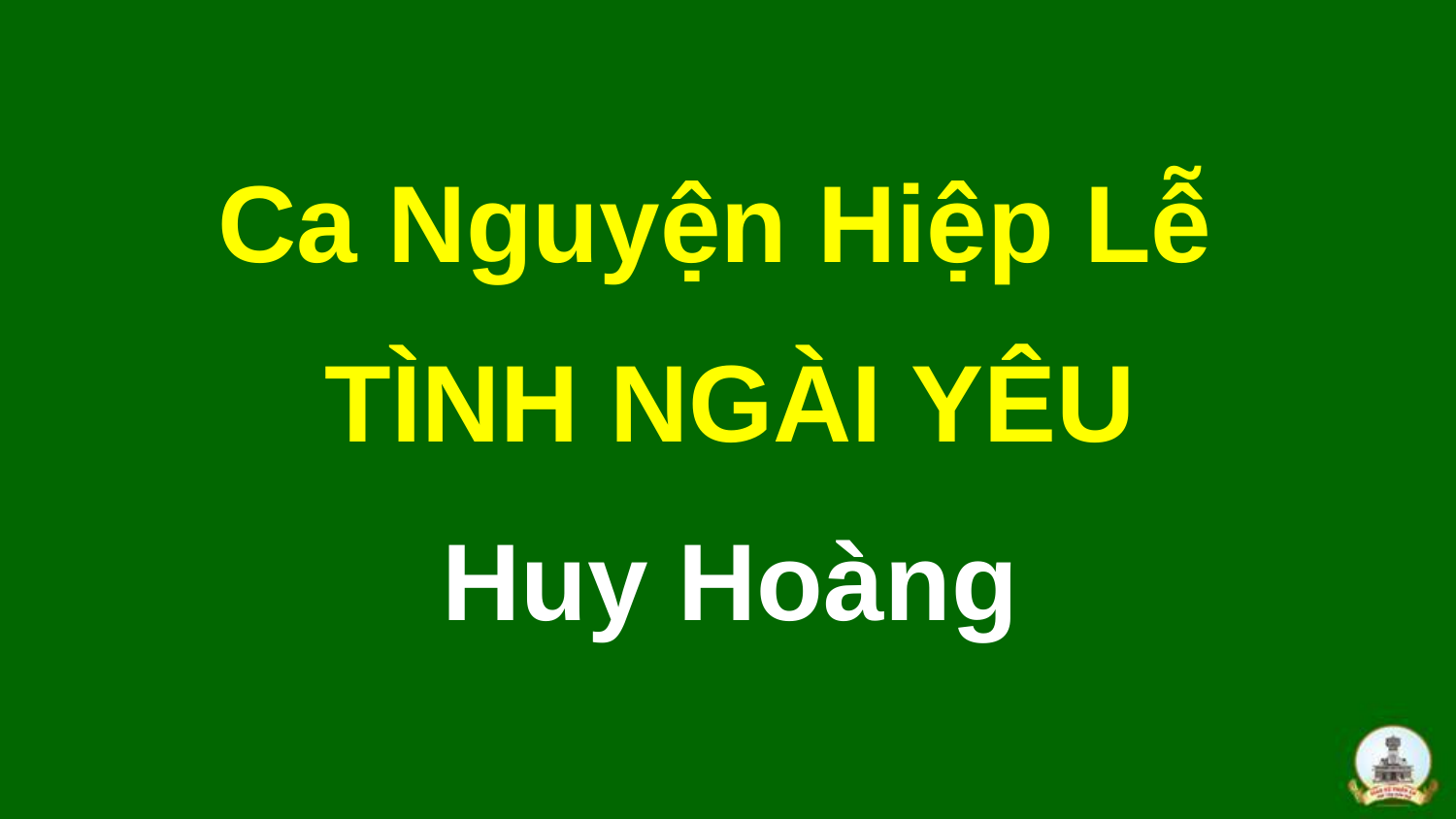

Ca Nguyện Hiệp Lễ
TÌNH NGÀI YÊU
Huy Hoàng